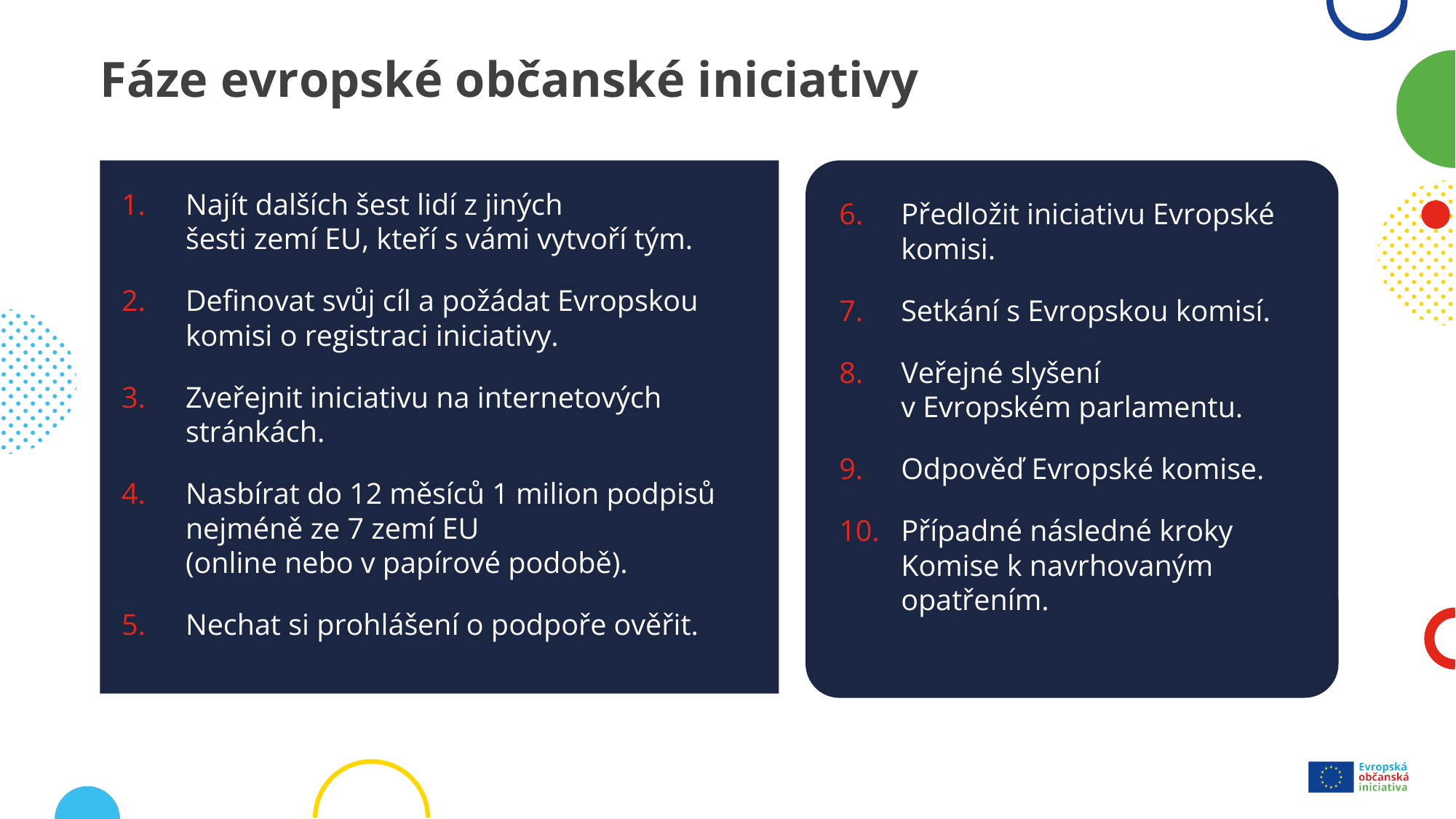

# Fáze evropské občanské iniciativy
Najít dalších šest lidí z jiných
šesti zemí EU, kteří s vámi vytvoří tým.
Definovat svůj cíl a požádat Evropskou komisi o registraci iniciativy.
Zveřejnit iniciativu na internetových stránkách.
Nasbírat do 12 měsíců 1 milion podpisů nejméně ze 7 zemí EU
(online nebo v papírové podobě).
Nechat si prohlášení o podpoře ověřit.
Předložit iniciativu Evropské komisi.
Setkání s Evropskou komisí.
Veřejné slyšení
v Evropském parlamentu.
Odpověď Evropské komise.
Případné následné kroky Komise k navrhovaným opatřením.